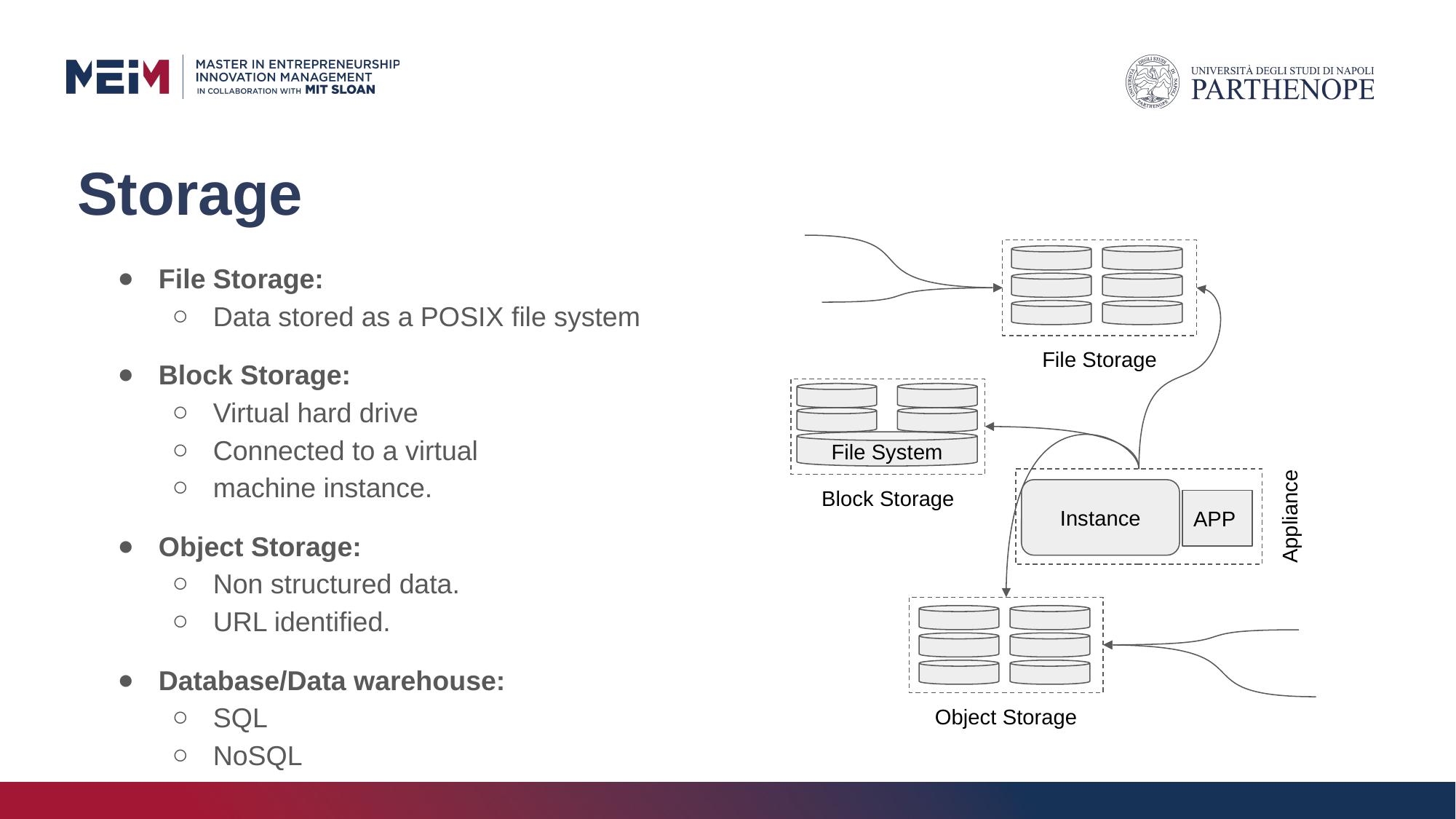

# Storage

File Storage:
Data stored as a POSIX file system
Block Storage:
Virtual hard drive
Connected to a virtual
machine instance.
Object Storage:
Non structured data.
URL identified.
Database/Data warehouse:
SQL
NoSQL

File Storage

File System

Block Storage
Instance
Appliance
APP

Object Storage